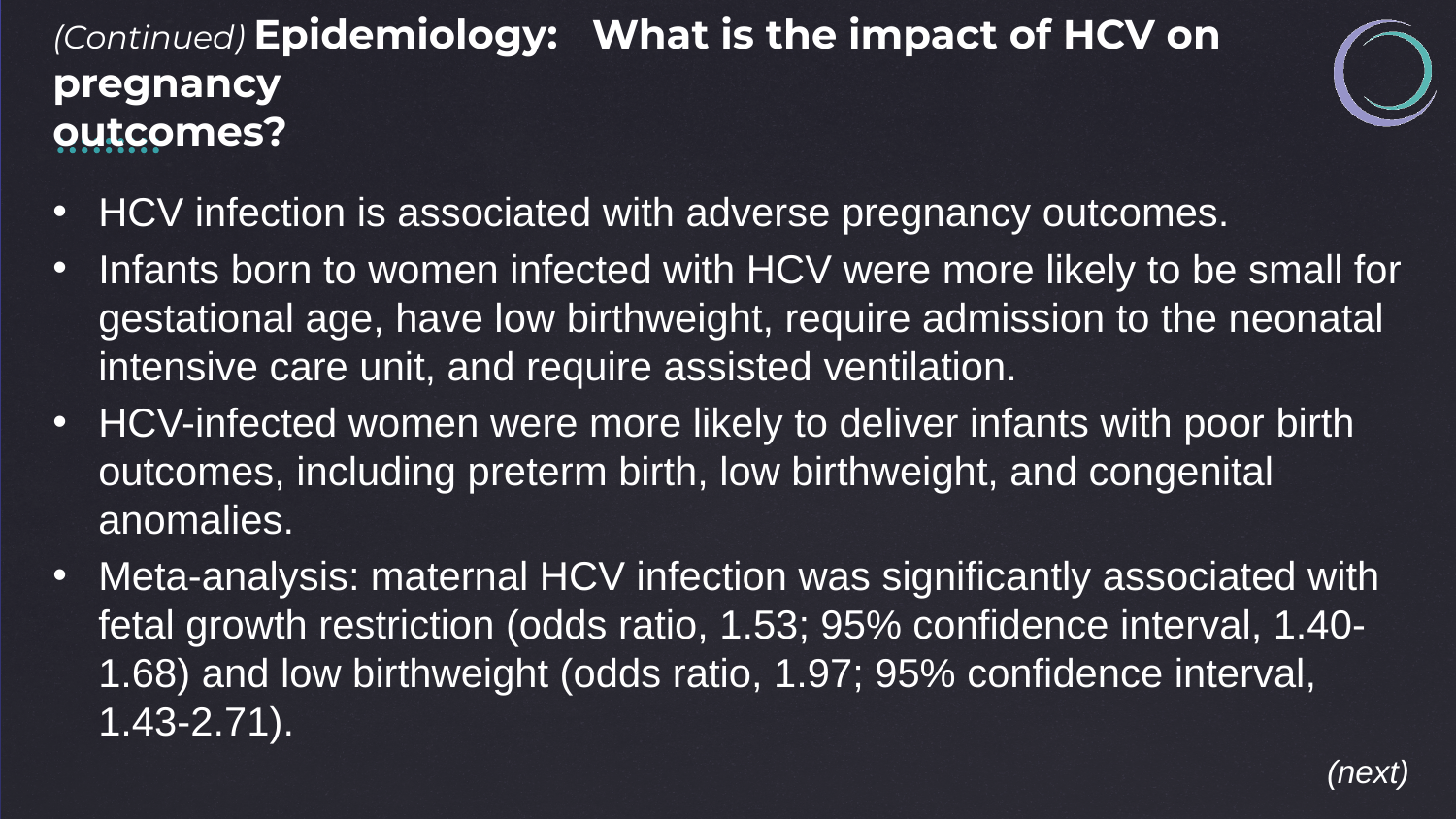

(Continued) Epidemiology:   What is the impact of HCV on pregnancy
outcomes?
HCV infection is associated with adverse pregnancy outcomes.
Infants born to women infected with HCV were more likely to be small for gestational age, have low birthweight, require admission to the neonatal intensive care unit, and require assisted ventilation.
HCV-infected women were more likely to deliver infants with poor birth outcomes, including preterm birth, low birthweight, and congenital anomalies.
Meta-analysis: maternal HCV infection was significantly associated with fetal growth restriction (odds ratio, 1.53; 95% confidence interval, 1.40-1.68) and low birthweight (odds ratio, 1.97; 95% confidence interval, 1.43-2.71).
(next)